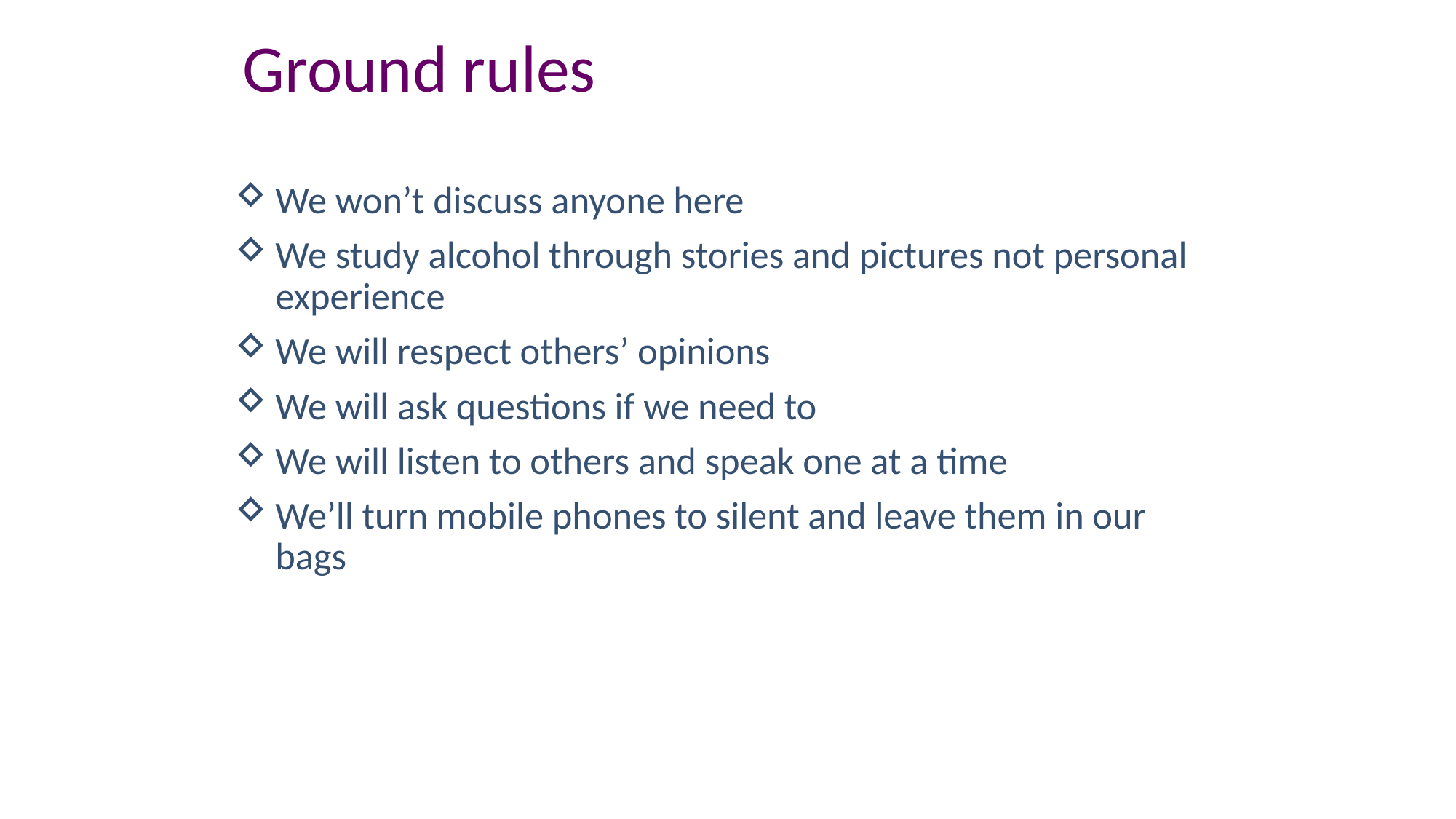

# Ground rules
We won’t discuss anyone here
We study alcohol through stories and pictures not personal experience
We will respect others’ opinions
We will ask questions if we need to
We will listen to others and speak one at a time
We’ll turn mobile phones to silent and leave them in our bags